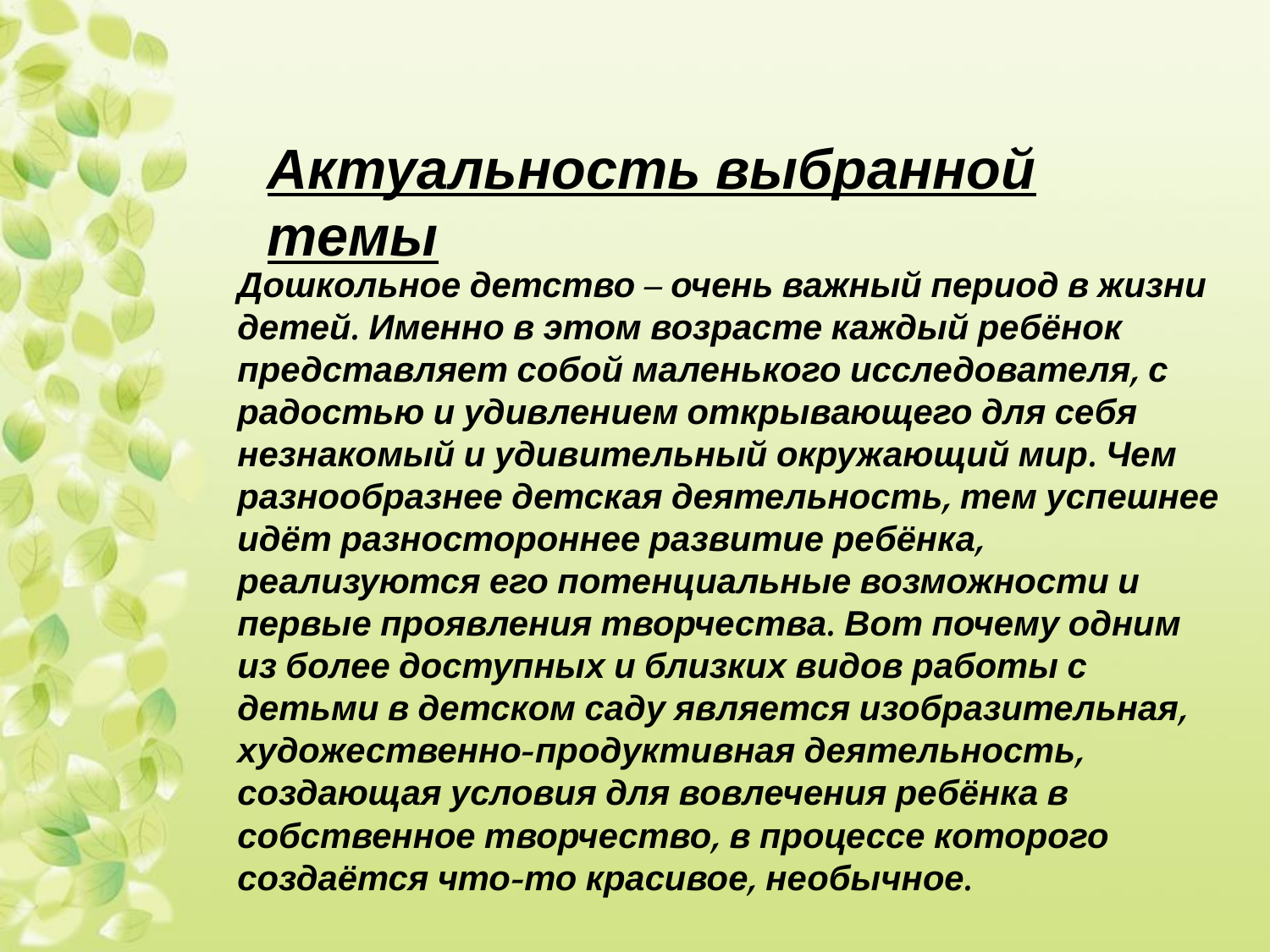

Актуальность выбранной темы
Дошкольное детство – очень важный период в жизни детей. Именно в этом возрасте каждый ребёнок представляет собой маленького исследователя, с радостью и удивлением открывающего для себя незнакомый и удивительный окружающий мир. Чем разнообразнее детская деятельность, тем успешнее идёт разностороннее развитие ребёнка, реализуются его потенциальные возможности и первые проявления творчества. Вот почему одним из более доступных и близких видов работы с детьми в детском саду является изобразительная, художественно-продуктивная деятельность, создающая условия для вовлечения ребёнка в собственное творчество, в процессе которого создаётся что-то красивое, необычное.